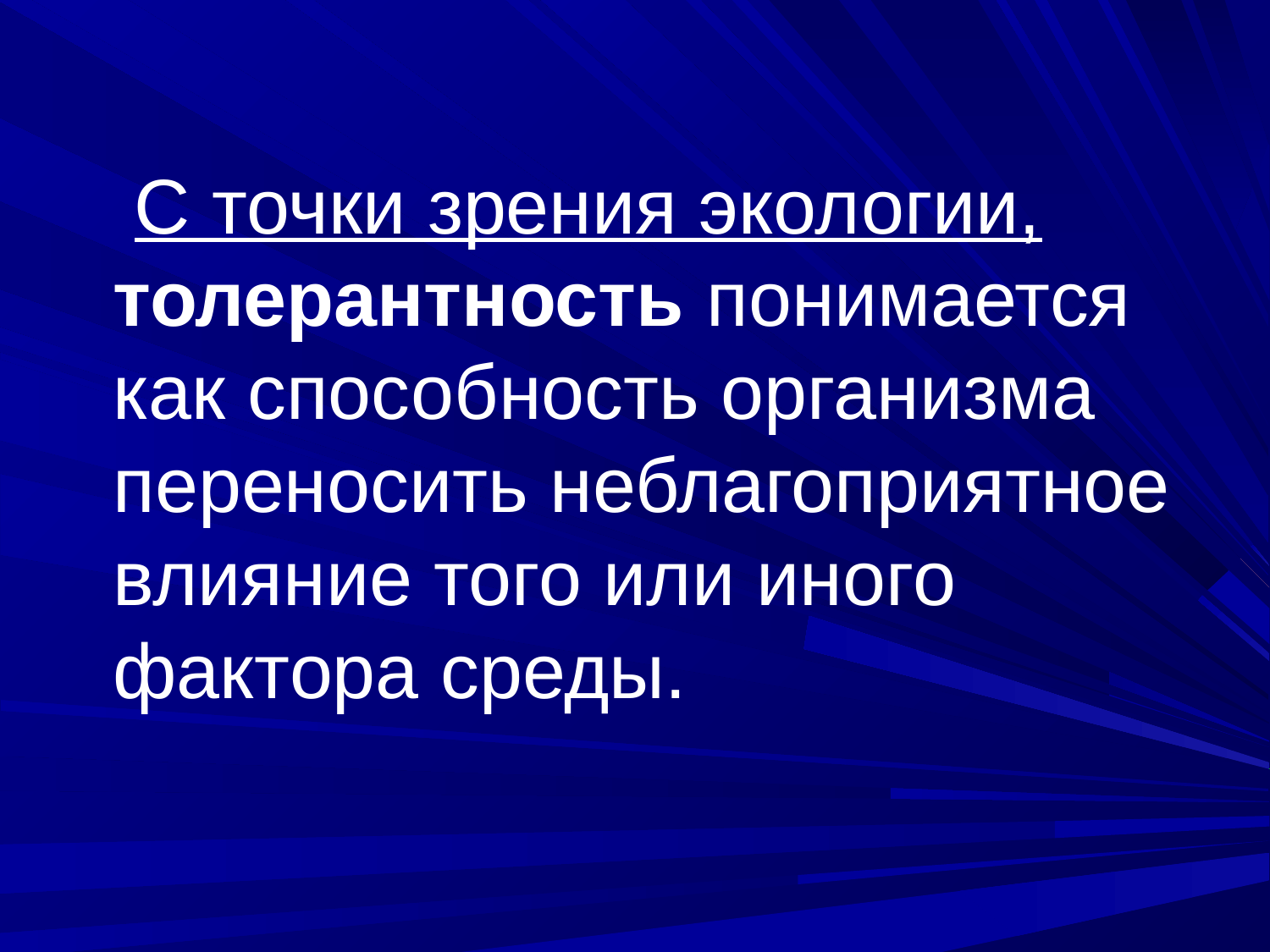

С точки зрения экологии, толерантность понимается как способность организма переносить неблагоприятное влияние того или иного фактора среды.